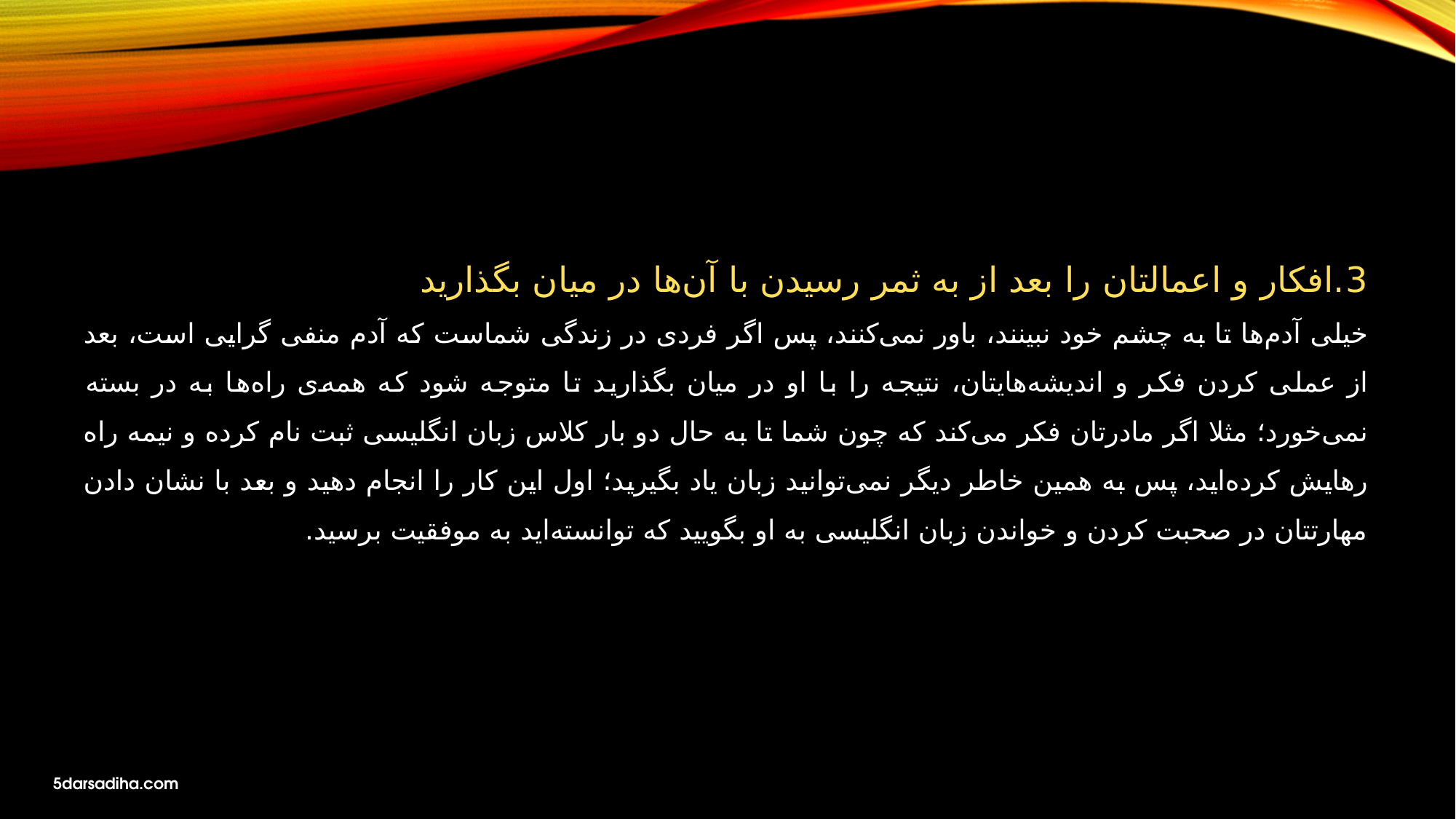

3.افکار و اعمالتان را بعد از به ثمر رسیدن با آن‌ها در میان بگذارید
خیلی آدم‌ها تا به چشم خود نبینند، باور نمی‌کنند، پس اگر فردی در زندگی شماست که آدم منفی گرایی است، بعد از عملی کردن فکر و اندیشه‌هایتان، نتیجه را با او در میان بگذارید تا متوجه شود که همه‌ی راه‌ها به در بسته نمی‌خورد؛ مثلا اگر مادرتان فکر می‌کند که چون شما تا به حال دو بار کلاس زبان انگلیسی ثبت نام کرده و نیمه راه رهایش کرده‌اید، پس به همین خاطر دیگر نمی‌توانید زبان یاد بگیرید؛ اول این کار را انجام دهید و بعد با نشان دادن مهارتتان در صحبت کردن و خواندن زبان انگلیسی به او بگویید که توانسته‌اید به موفقیت برسید.
5darsadiha.com